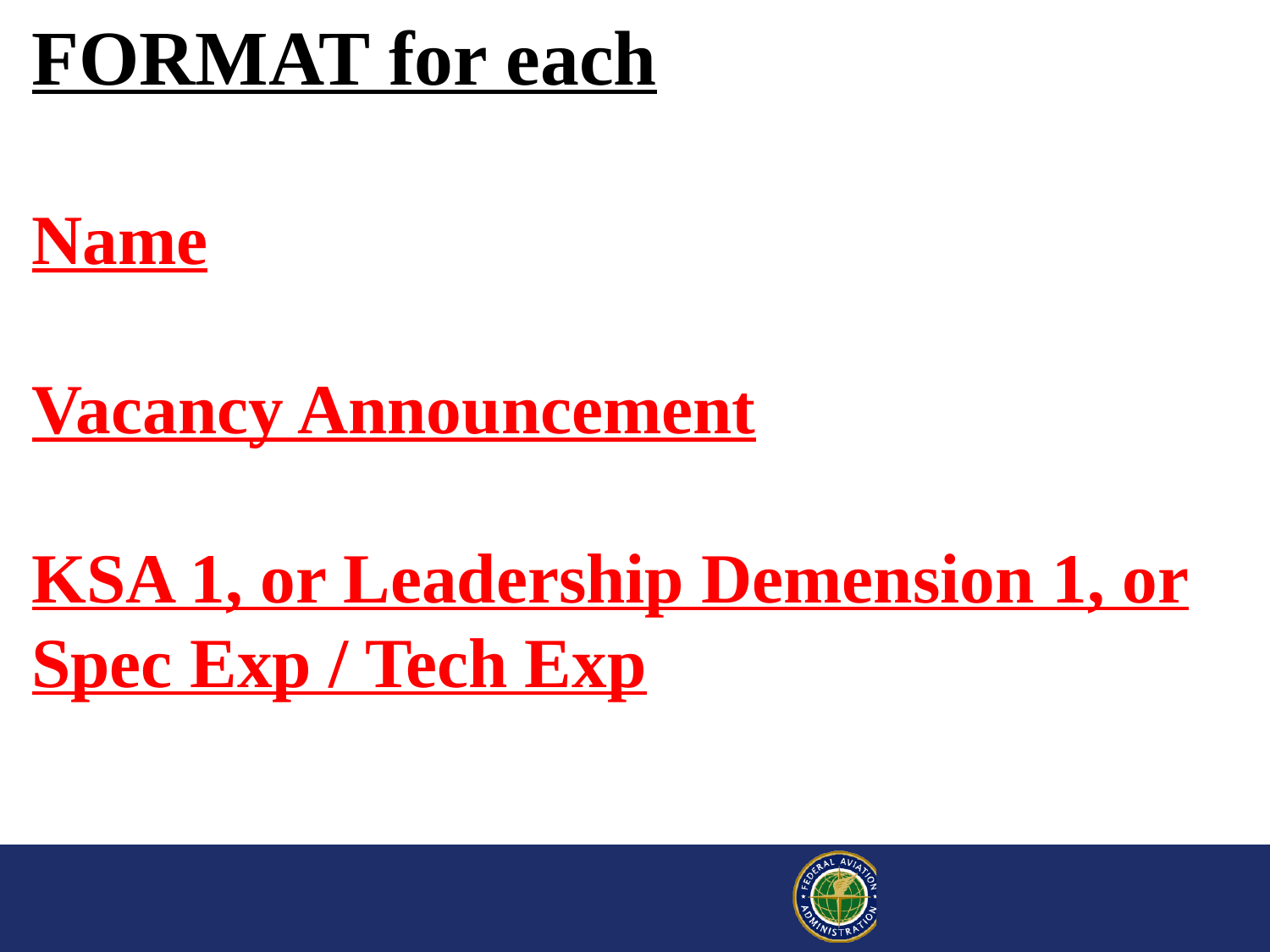

# FORMAT for each Name Vacancy Announcement KSA 1, or Leadership Demension 1, or Spec Exp / Tech Exp